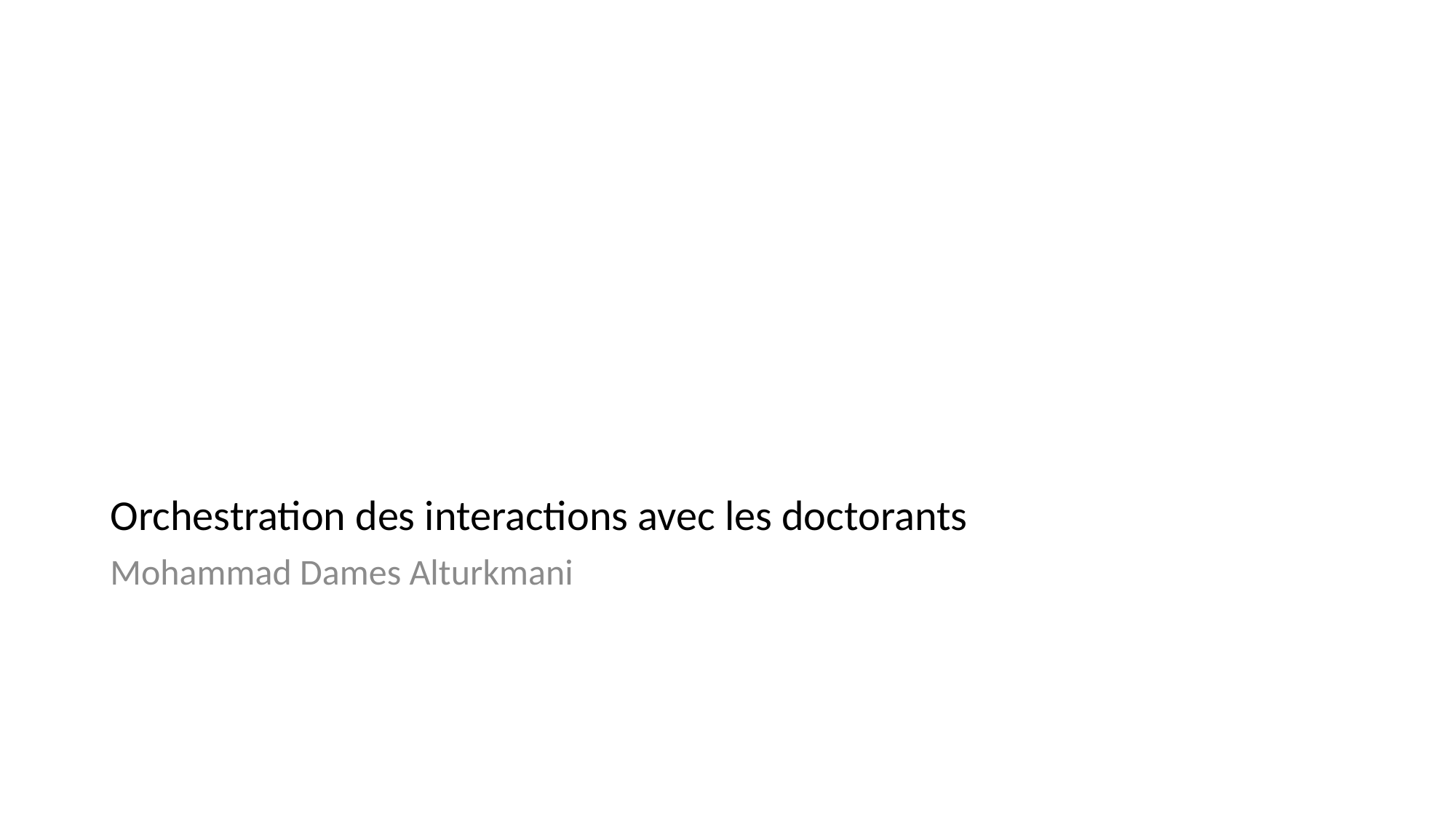

# Orchestration des interactions avec les doctorants
Mohammad Dames Alturkmani